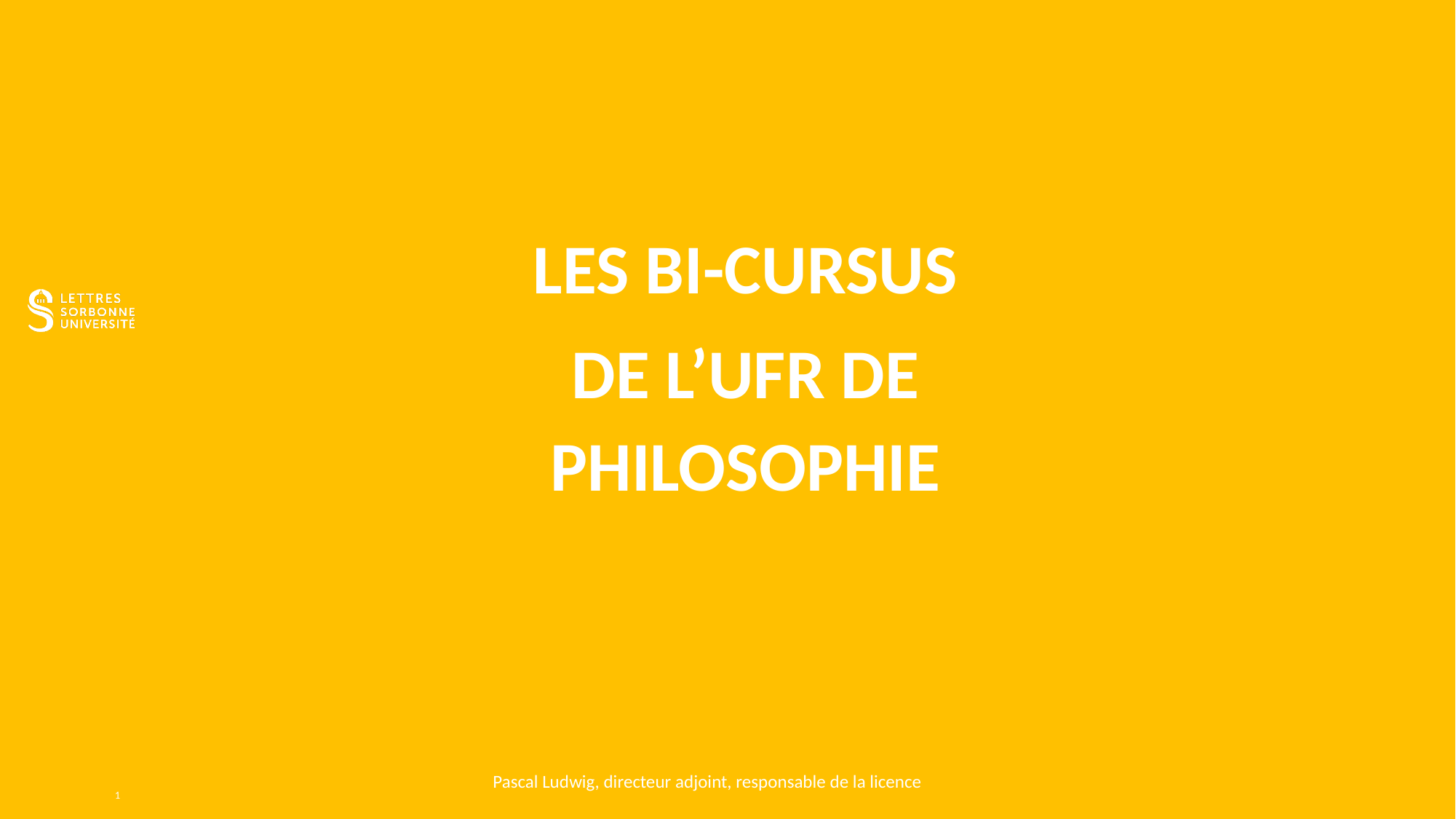

Les bi-cursus
De l’Ufr de philosophie

Pascal Ludwig, directeur adjoint, responsable de la licence